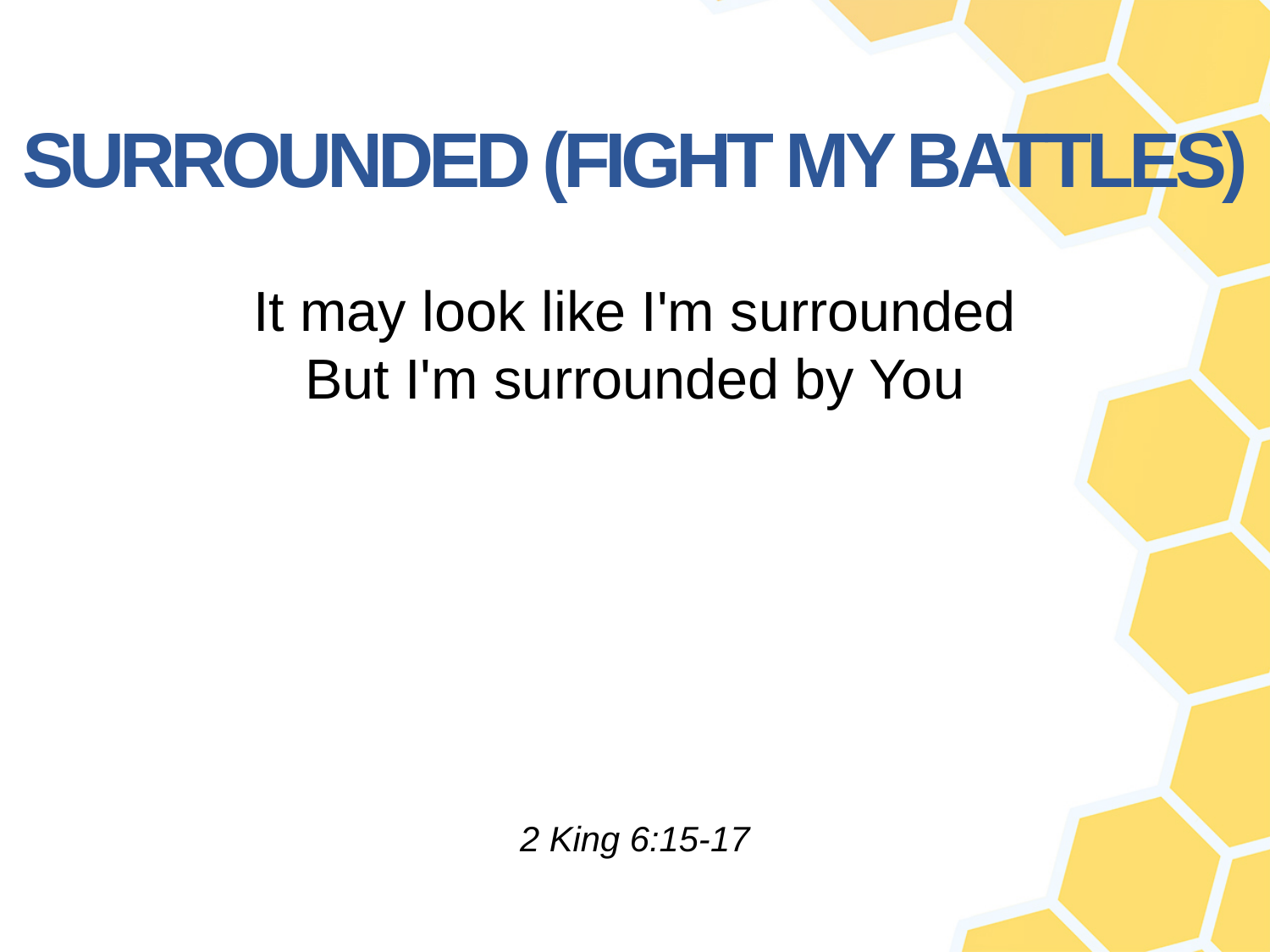

It may look like I'm surrounded
But I'm surrounded by You

2 King 6:15-17

SURROUNDED (FIGHT MY BATTLES)